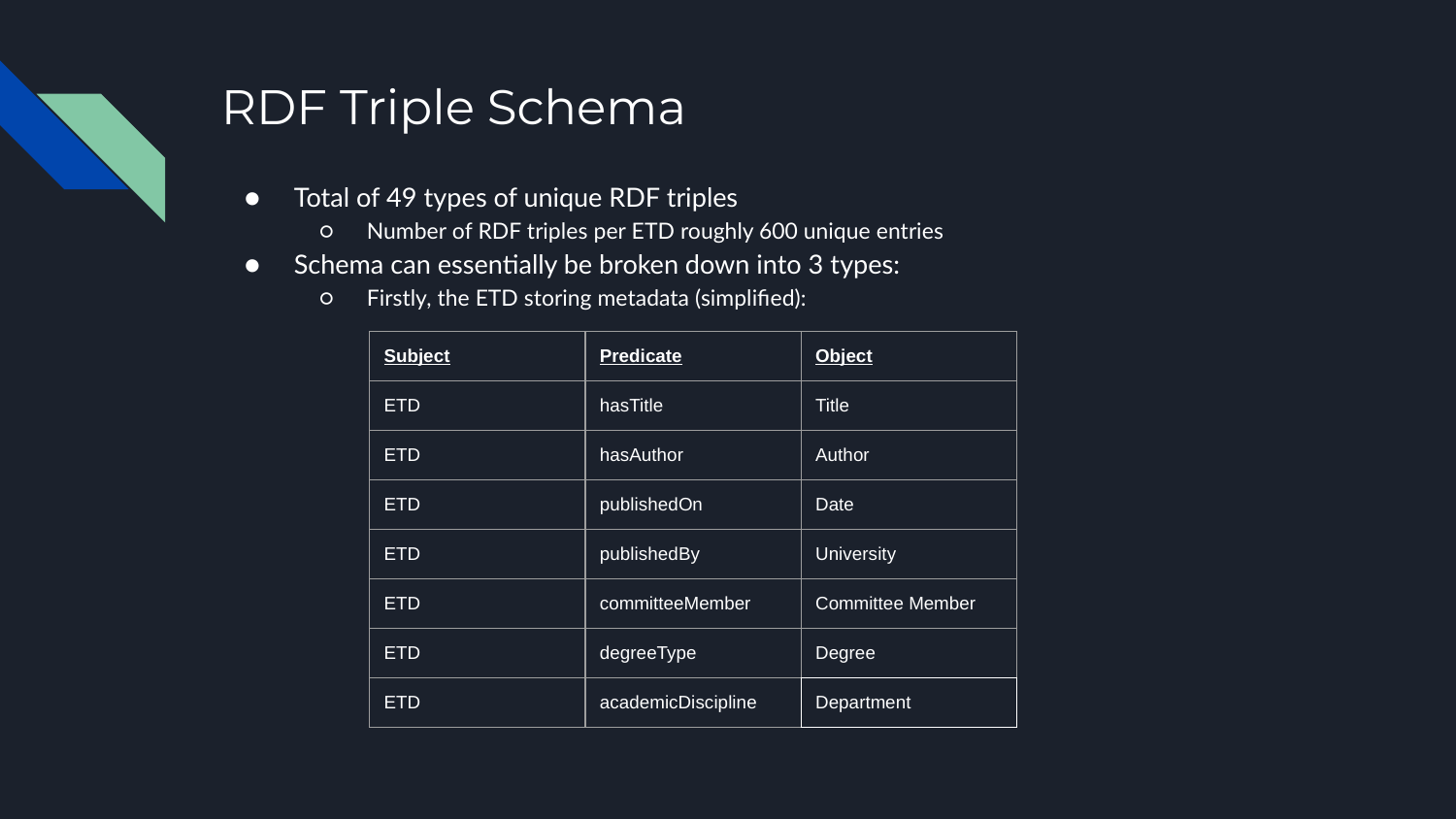

# RDF Triple Schema
Total of 49 types of unique RDF triples
Number of RDF triples per ETD roughly 600 unique entries
Schema can essentially be broken down into 3 types:
Firstly, the ETD storing metadata (simplified):

| Subject | Predicate | Object |
| --- | --- | --- |
| ETD | hasTitle | Title |
| ETD | hasAuthor | Author |
| ETD | publishedOn | Date |
| ETD | publishedBy | University |
| ETD | committeeMember | Committee Member |
| ETD | degreeType | Degree |
| ETD | academicDiscipline | Department |